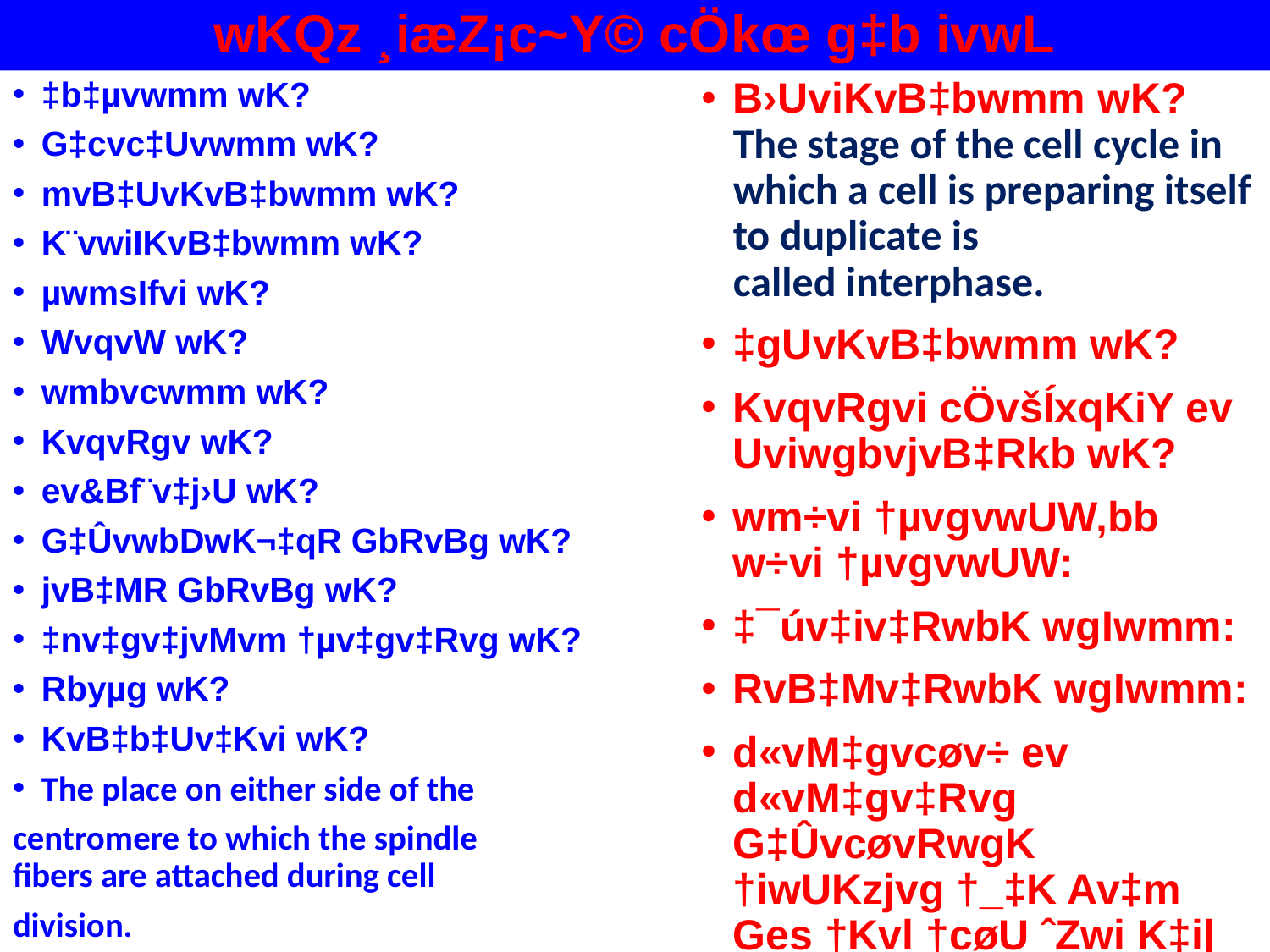

# wKQz ¸iæZ¡c~Y© cÖkœ g‡b ivwL
‡b‡µvwmm wK?
G‡cvc‡Uvwmm wK?
mvB‡UvKvB‡bwmm wK?
K¨vwiIKvB‡bwmm wK?
µwmsIfvi wK?
WvqvW wK?
wmbvcwmm wK?
KvqvRgv wK?
ev&Bf¨v‡j›U wK?
G‡ÛvwbDwK¬‡qR GbRvBg wK?
jvB‡MR GbRvBg wK?
‡nv‡gv‡jvMvm †µv‡gv‡Rvg wK?
Rbyµg wK?
KvB‡b‡Uv‡Kvi wK?
The place on either side of the
centromere to which the spindle fibers are attached during cell
division.

B›UviKvB‡bwmm wK? The stage of the cell cycle in which a cell is preparing itself to duplicate is called interphase.
‡gUvKvB‡bwmm wK?
KvqvRgvi cÖvšÍxqKiY ev UviwgbvjvB‡Rkb wK?
wm÷vi †µvgvwUW,bb w÷vi †µvgvwUW:
‡¯úv‡iv‡RwbK wgIwmm:
RvB‡Mv‡RwbK wgIwmm:
d«vM‡gvcøv÷ ev d«vM‡gv‡Rvg G‡ÛvcøvRwgK †iwUKzjvg †_‡K Av‡m Ges †Kvl †cøU ˆZwi K‡i|
cÖvwY †Kv‡l mvB‡UvKvB‡bwmm N‡U wK fv‡e? LuvR m„wó ev MwZ©Ki‡Yi gva¨‡g ev dv‡ivBs Gi gva¨‡g|